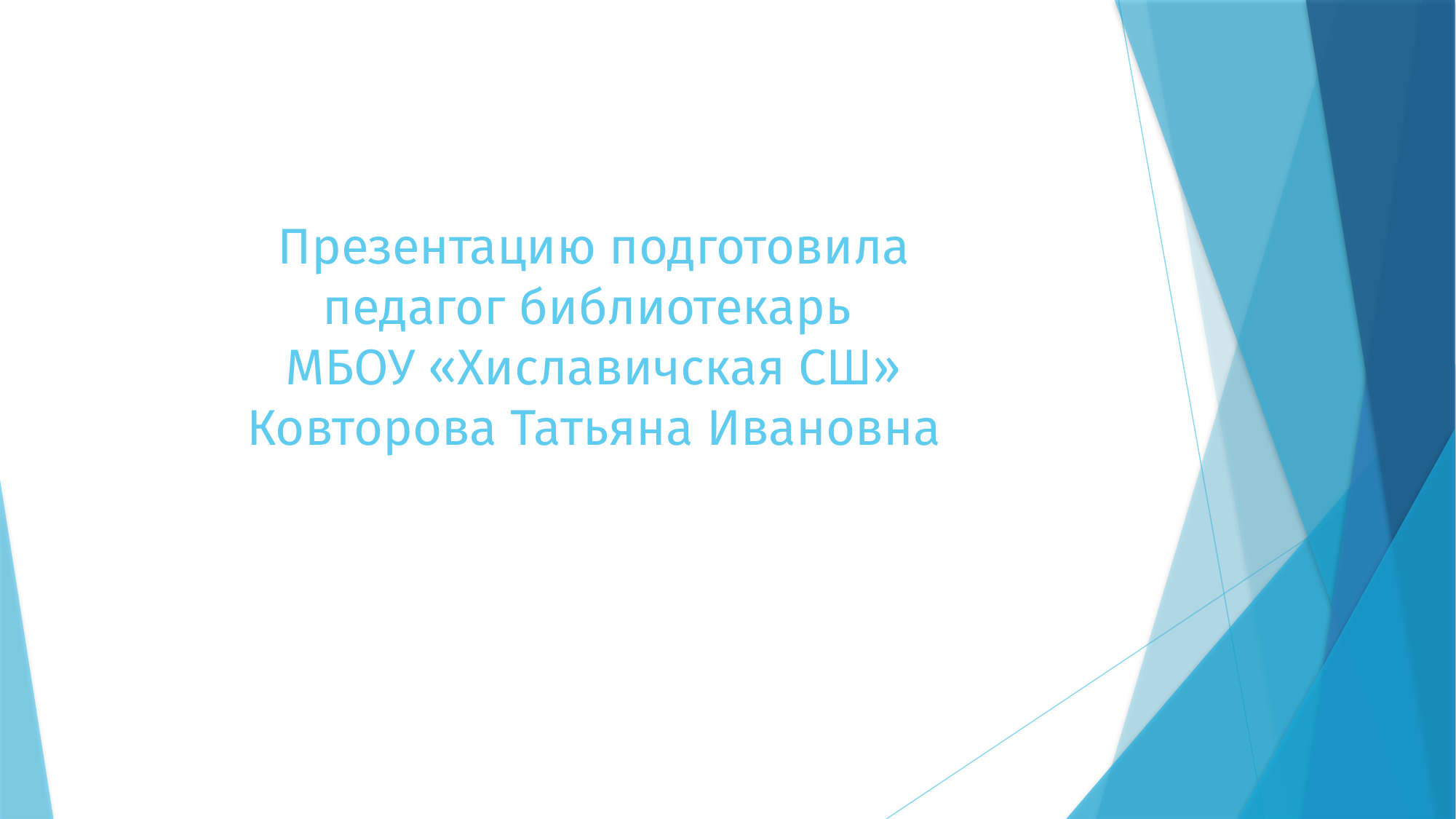

# Презентацию подготовила педагог библиотекарь МБОУ «Хиславичская СШ» Ковторова Татьяна Ивановна